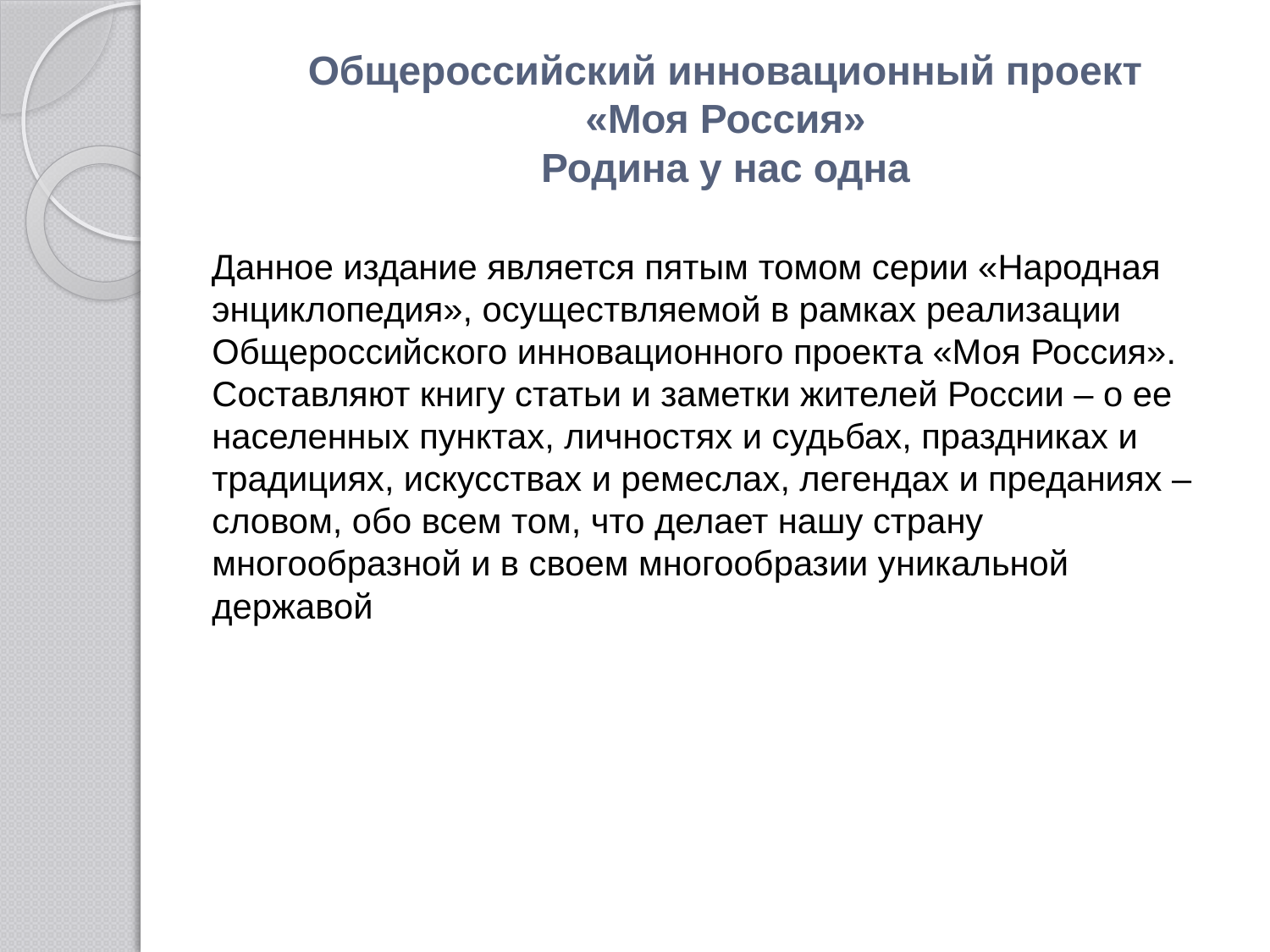

# Общероссийский инновационный проект «Моя Россия» Родина у нас одна
    Данное издание является пятым томом серии «Народная энциклопедия», осуществляемой в рамках реализации Общероссийского инновационного проекта «Моя Россия». Составляют книгу статьи и заметки жителей России – о ее населенных пунктах, личностях и судьбах, праздниках и традициях, искусствах и ремеслах, легендах и преданиях – словом, обо всем том, что делает нашу страну многообразной и в своем многообразии уникальной державой